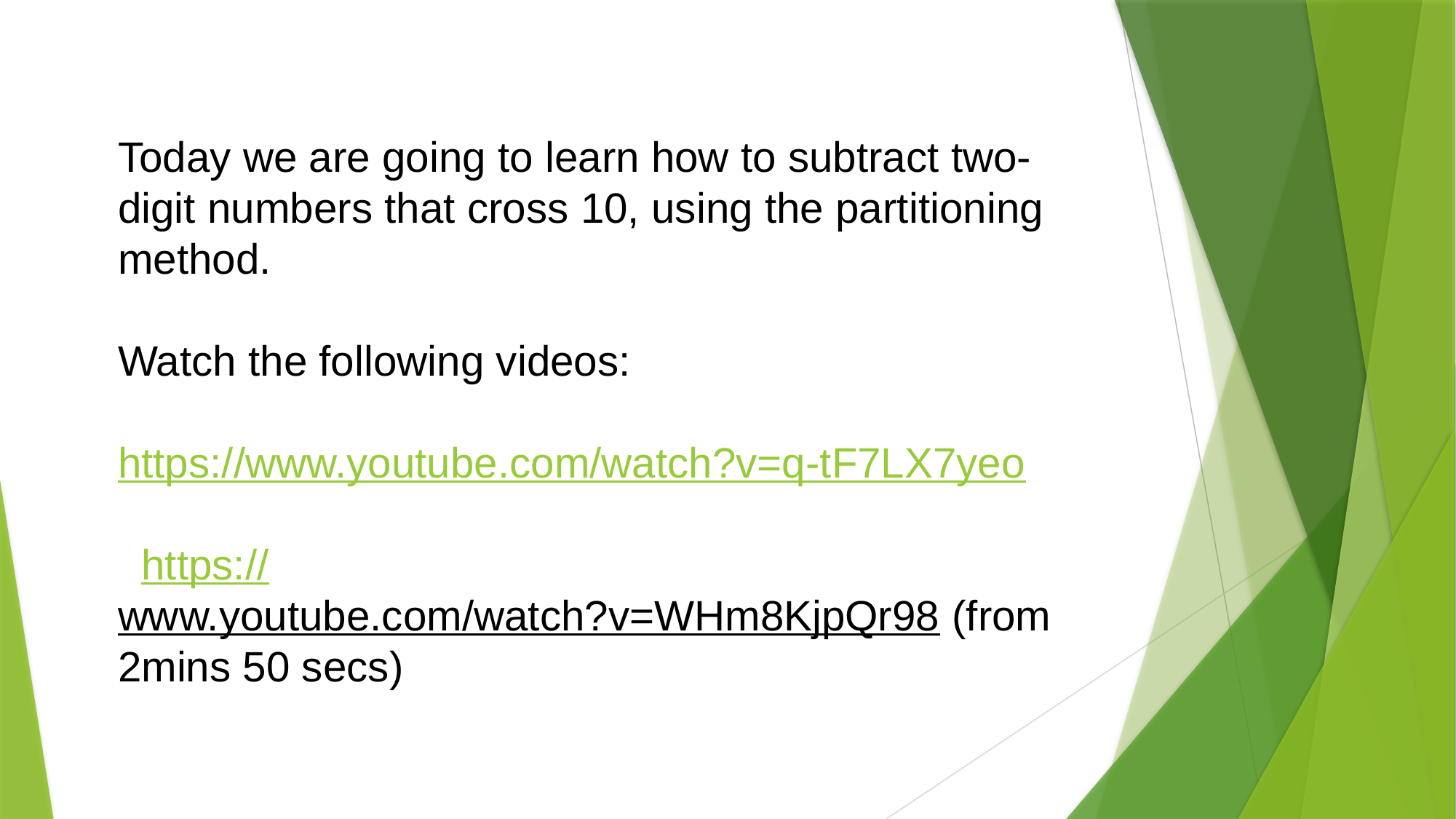

Today we are going to learn how to subtract two-digit numbers that cross 10, using the partitioning method.

Watch the following videos:

https://www.youtube.com/watch?v=q-tF7LX7yeo

  https://www.youtube.com/watch?v=WHm8KjpQr98 (from 2mins 50 secs)